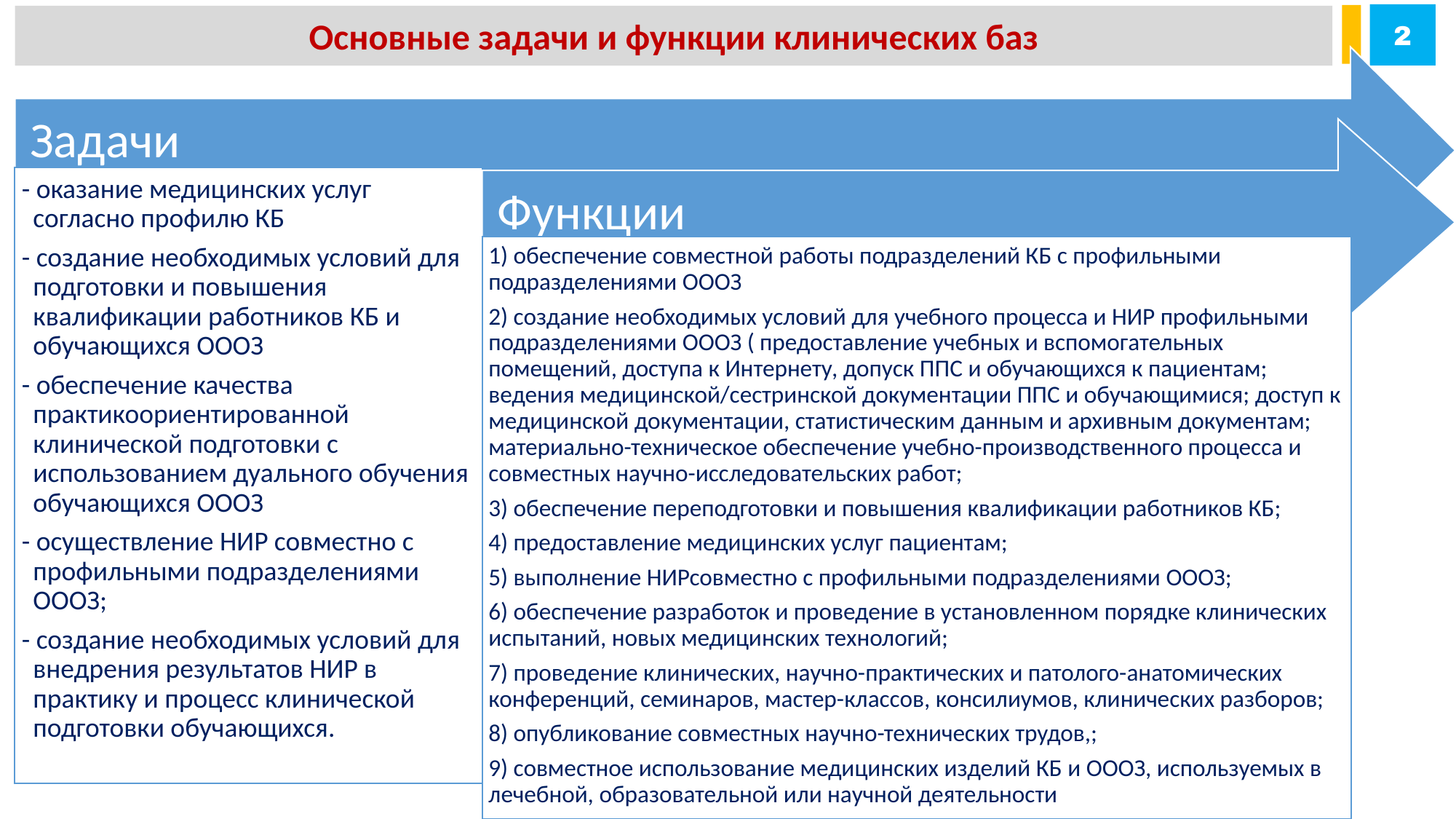

2

Основные задачи и функции клинических баз
Задачи
Функции
- оказание медицинских услуг согласно профилю КБ
- создание необходимых условий для подготовки и повышения квалификации работников КБ и обучающихся ОООЗ
- обеспечение качества практикоориентированной клинической подготовки с использованием дуального обучения обучающихся ОООЗ
- осуществление НИР совместно с профильными подразделениями ОООЗ;
- создание необходимых условий для внедрения результатов НИР в практику и процесс клинической подготовки обучающихся.
1) обеспечение совместной работы подразделений КБ с профильными подразделениями ОООЗ
2) создание необходимых условий для учебного процесса и НИР профильными подразделениями ОООЗ ( предоставление учебных и вспомогательных помещений, доступа к Интернету, допуск ППС и обучающихся к пациентам; ведения медицинской/сестринской документации ППС и обучающимися; доступ к медицинской документации, статистическим данным и архивным документам; материально-техническое обеспечение учебно-производственного процесса и совместных научно-исследовательских работ;
3) обеспечение переподготовки и повышения квалификации работников КБ;
4) предоставление медицинских услуг пациентам;
5) выполнение НИРсовместно с профильными подразделениями ОООЗ;
6) обеспечение разработок и проведение в установленном порядке клинических испытаний, новых медицинских технологий;
7) проведение клинических, научно-практических и патолого-анатомических конференций, семинаров, мастер-классов, консилиумов, клинических разборов;
8) опубликование совместных научно-технических трудов,;
9) совместное использование медицинских изделий КБ и ОООЗ, используемых в лечебной, образовательной или научной деятельности